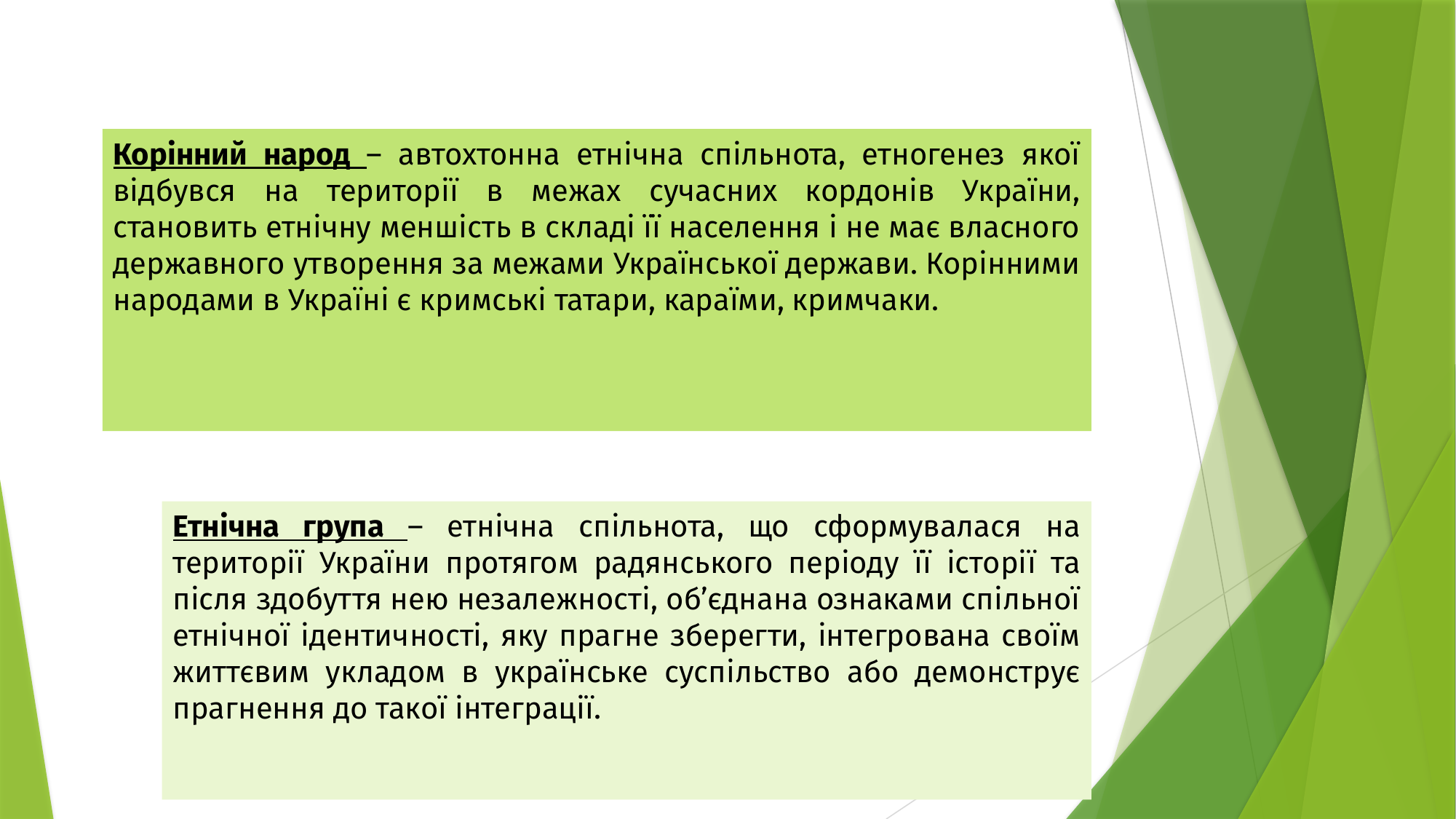

Корінний народ – автохтонна етнічна спільнота, етногенез якої відбувся на території в межах сучасних кордонів України, становить етнічну меншість в складі її населення і не має власного державного утворення за межами Української держави. Корінними народами в Україні є кримські татари, караїми, кримчаки.

Етнічна група – етнічна спільнота, що сформувалася на території України протягом радянського періоду її історії та після здобуття нею незалежності, об’єднана ознаками спільної етнічної ідентичності, яку прагне зберегти, інтегрована своїм життєвим укладом в українське суспільство або демонструє прагнення до такої інтеграції.